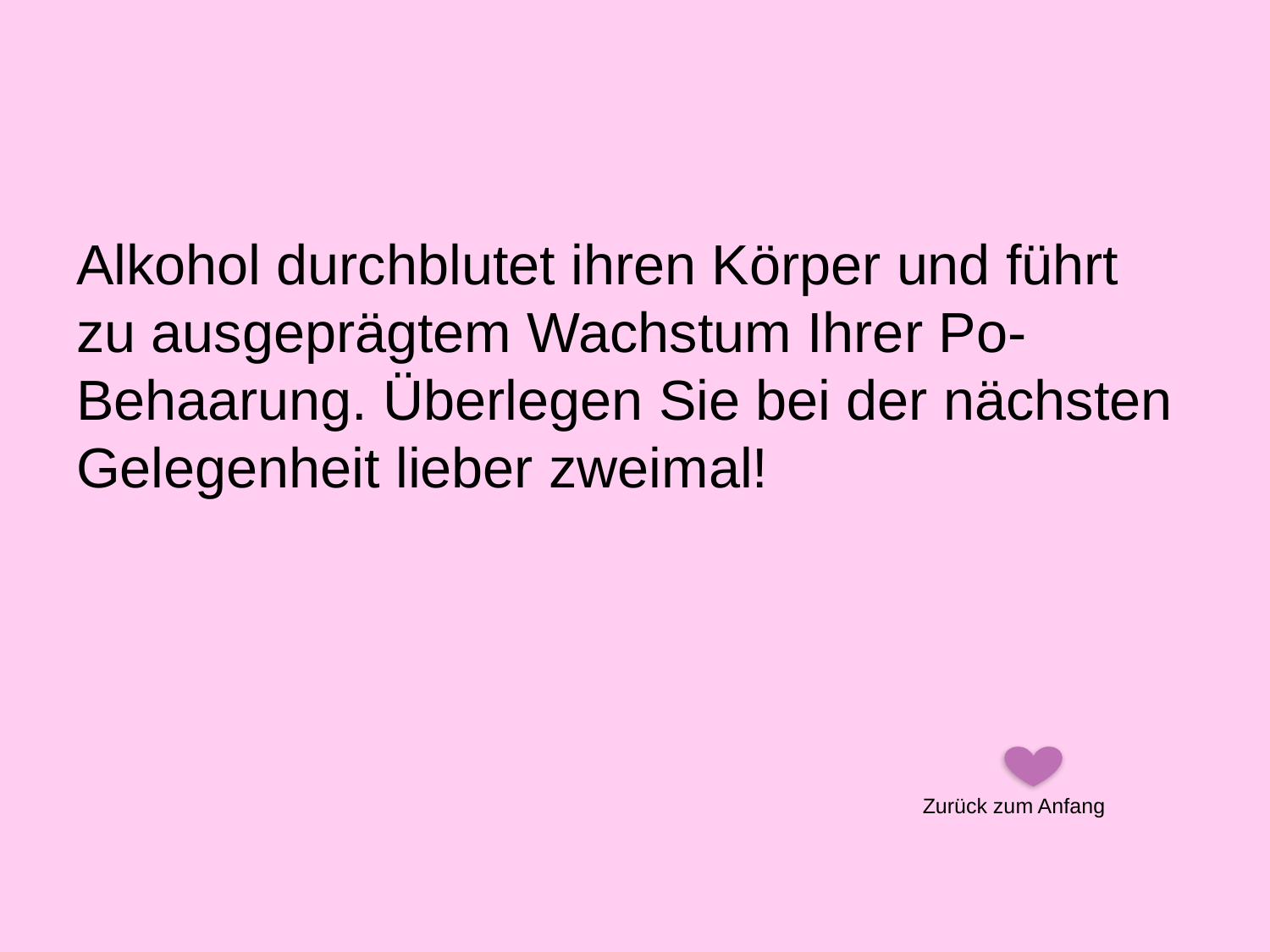

#
Alkohol durchblutet ihren Körper und führt zu ausgeprägtem Wachstum Ihrer Po-Behaarung. Überlegen Sie bei der nächsten Gelegenheit lieber zweimal!